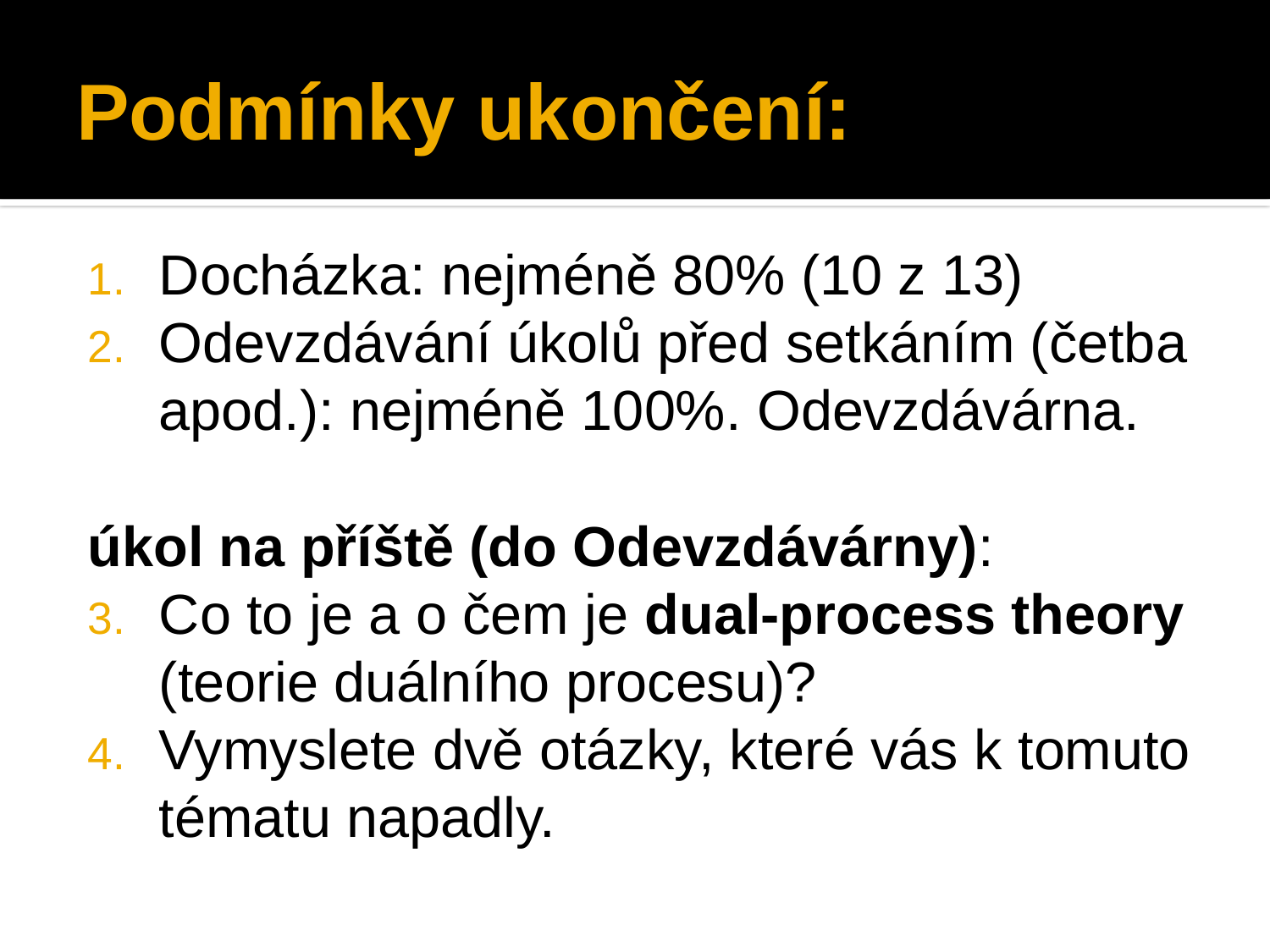

# Podmínky ukončení:
Docházka: nejméně 80% (10 z 13)
Odevzdávání úkolů před setkáním (četba apod.): nejméně 100%. Odevzdávárna.

úkol na příště (do Odevzdávárny):
Co to je a o čem je dual-process theory (teorie duálního procesu)?
Vymyslete dvě otázky, které vás k tomuto tématu napadly.